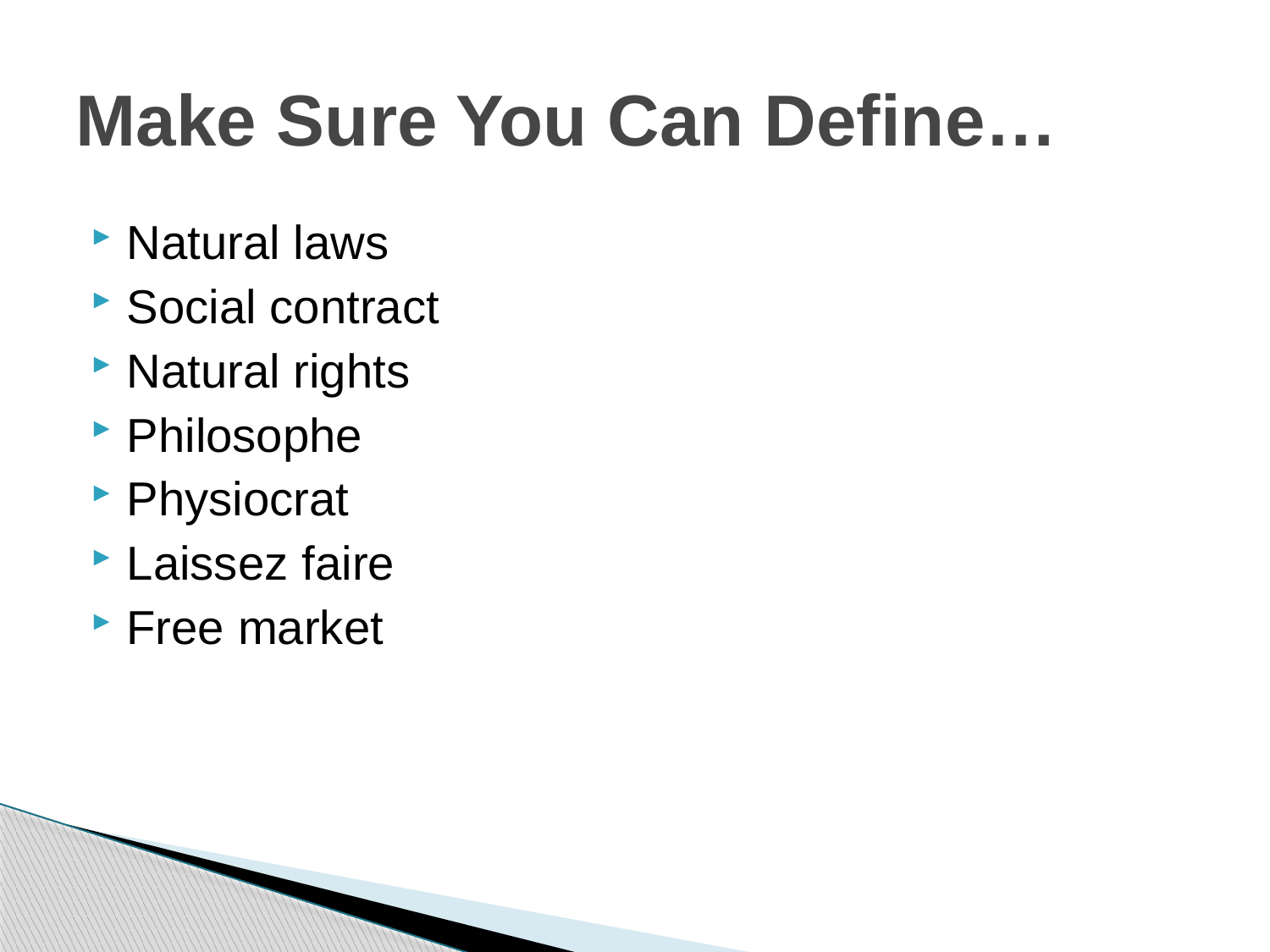

# Make Sure You Can Define…
Natural laws
Social contract
Natural rights
Philosophe
Physiocrat
Laissez faire
Free market